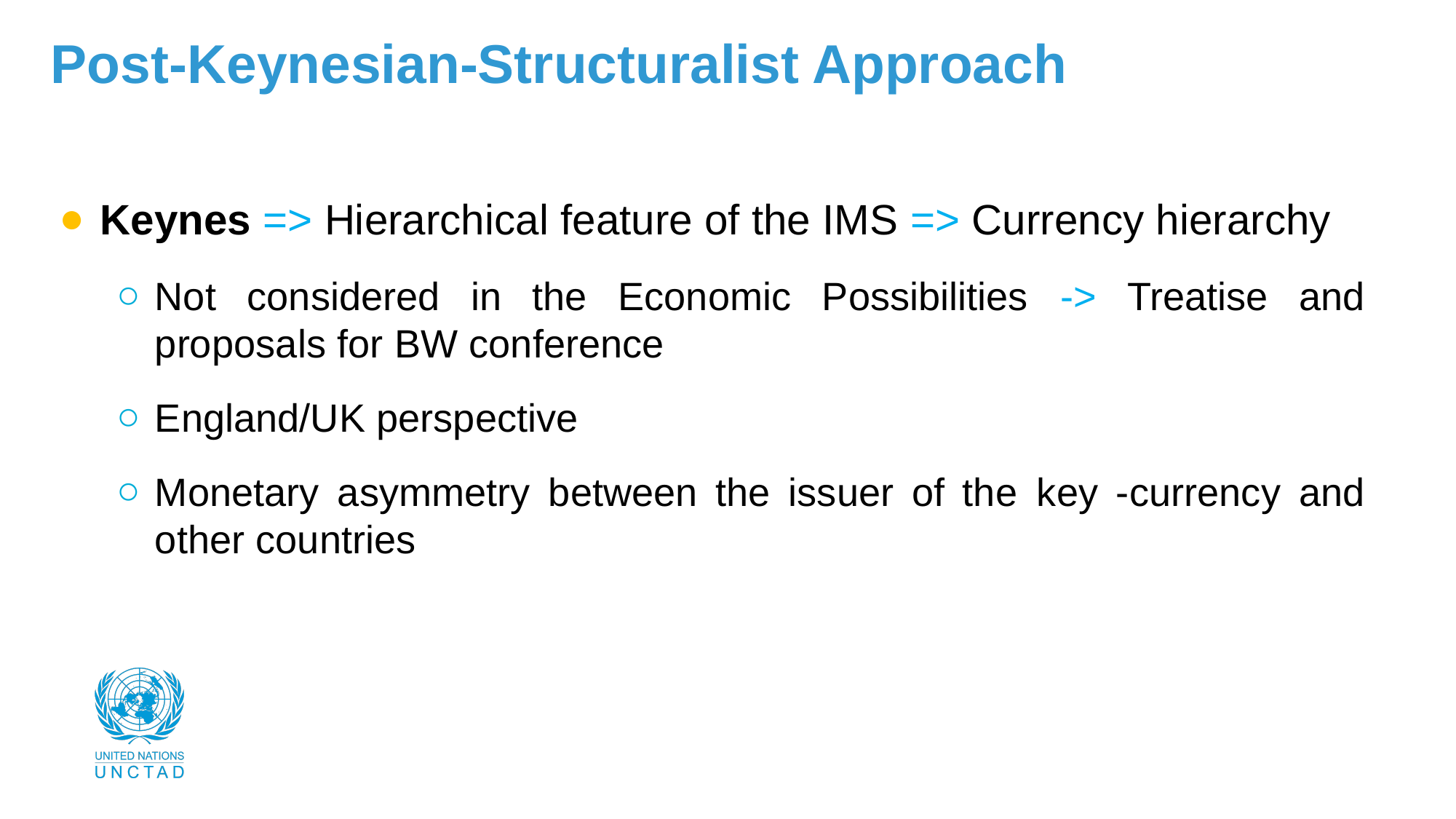

Post-Keynesian-Structuralist Approach

Keynes => Hierarchical feature of the IMS => Currency hierarchy
Not considered in the Economic Possibilities -> Treatise and proposals for BW conference
England/UK perspective
Monetary asymmetry between the issuer of the key -currency and other countries